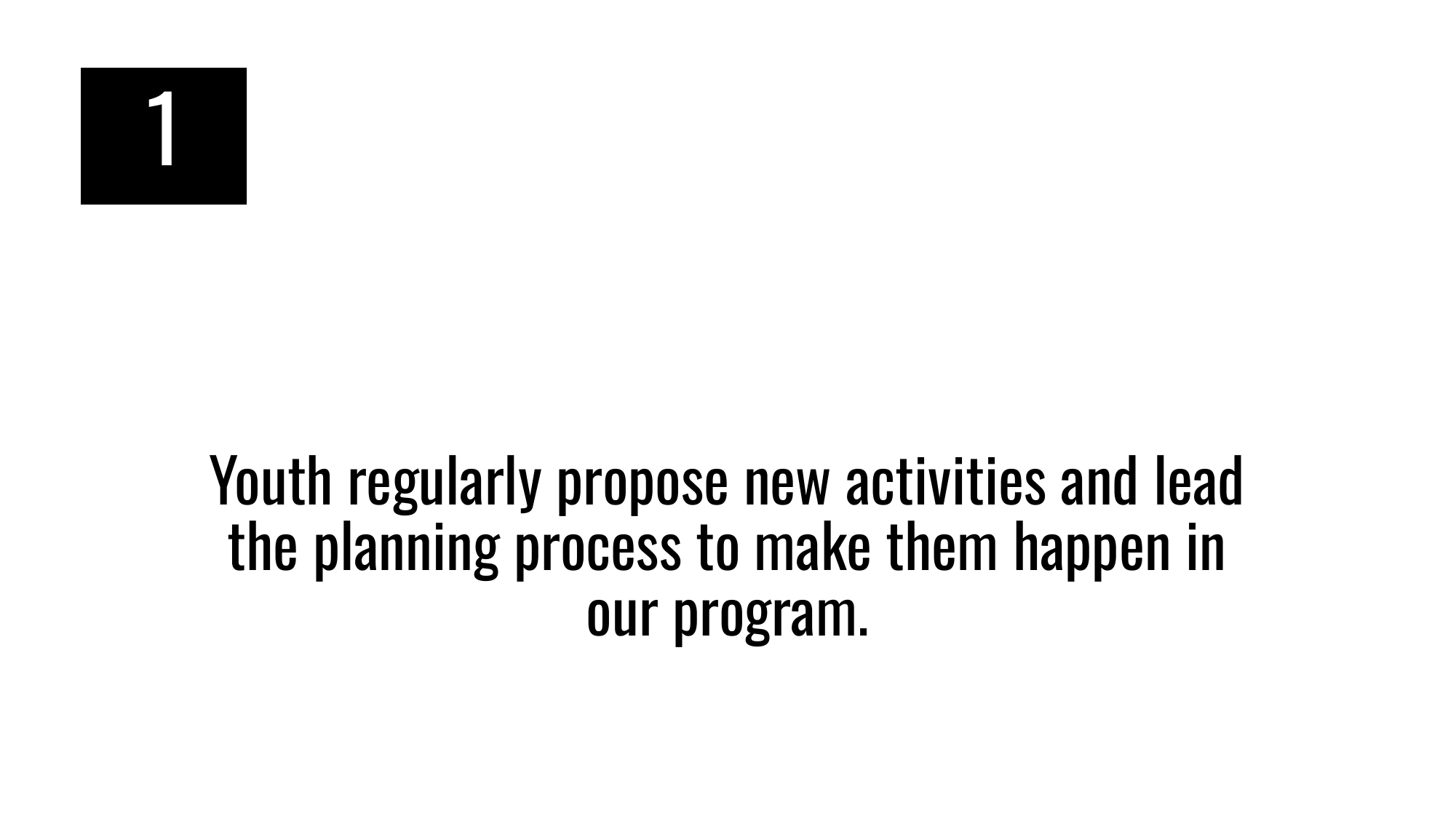

1
# Youth regularly propose new activities and lead the planning process to make them happen in our program.